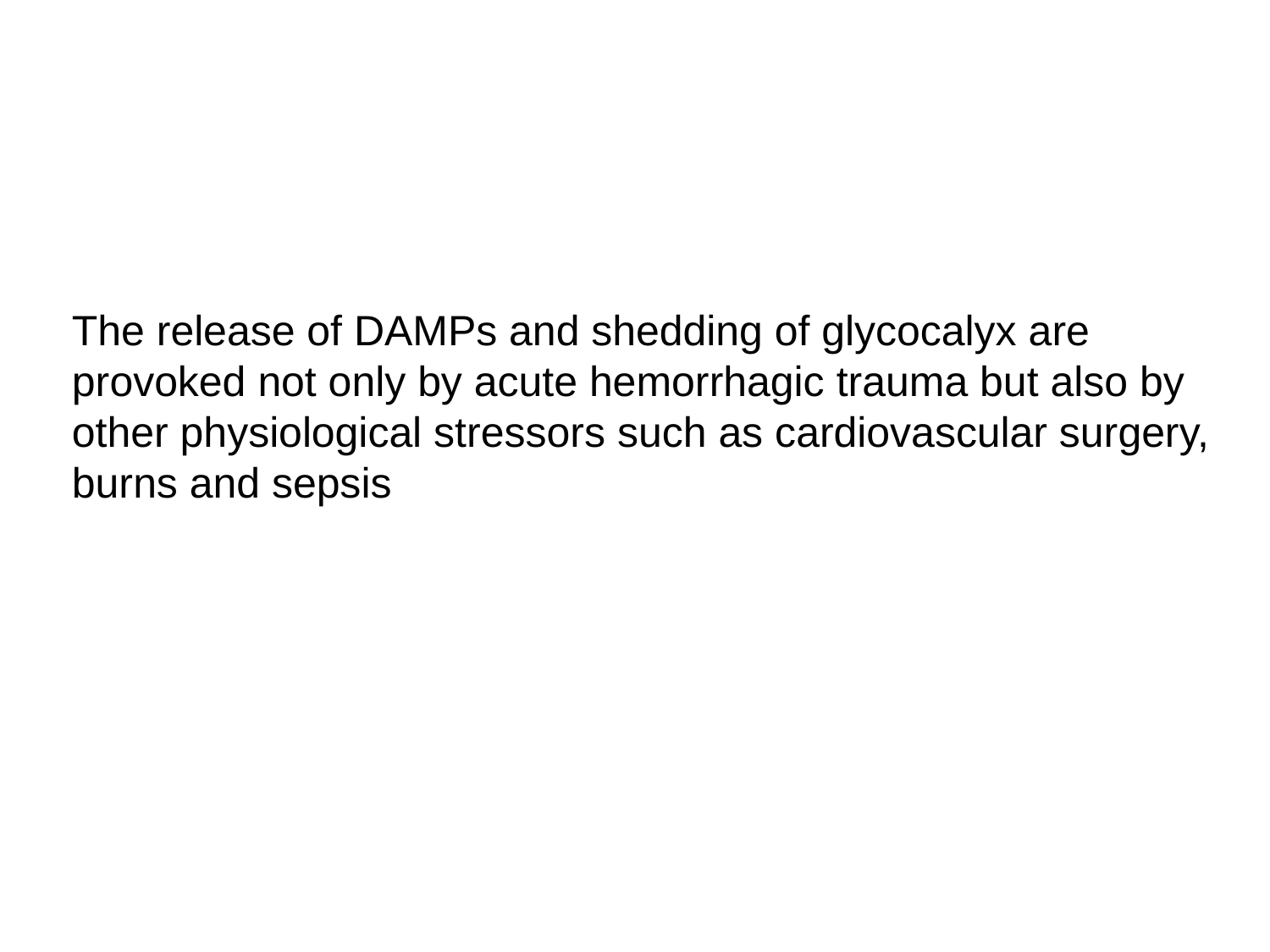

The release of DAMPs and shedding of glycocalyx are provoked not only by acute hemorrhagic trauma but also by other physiological stressors such as cardiovascular surgery, burns and sepsis